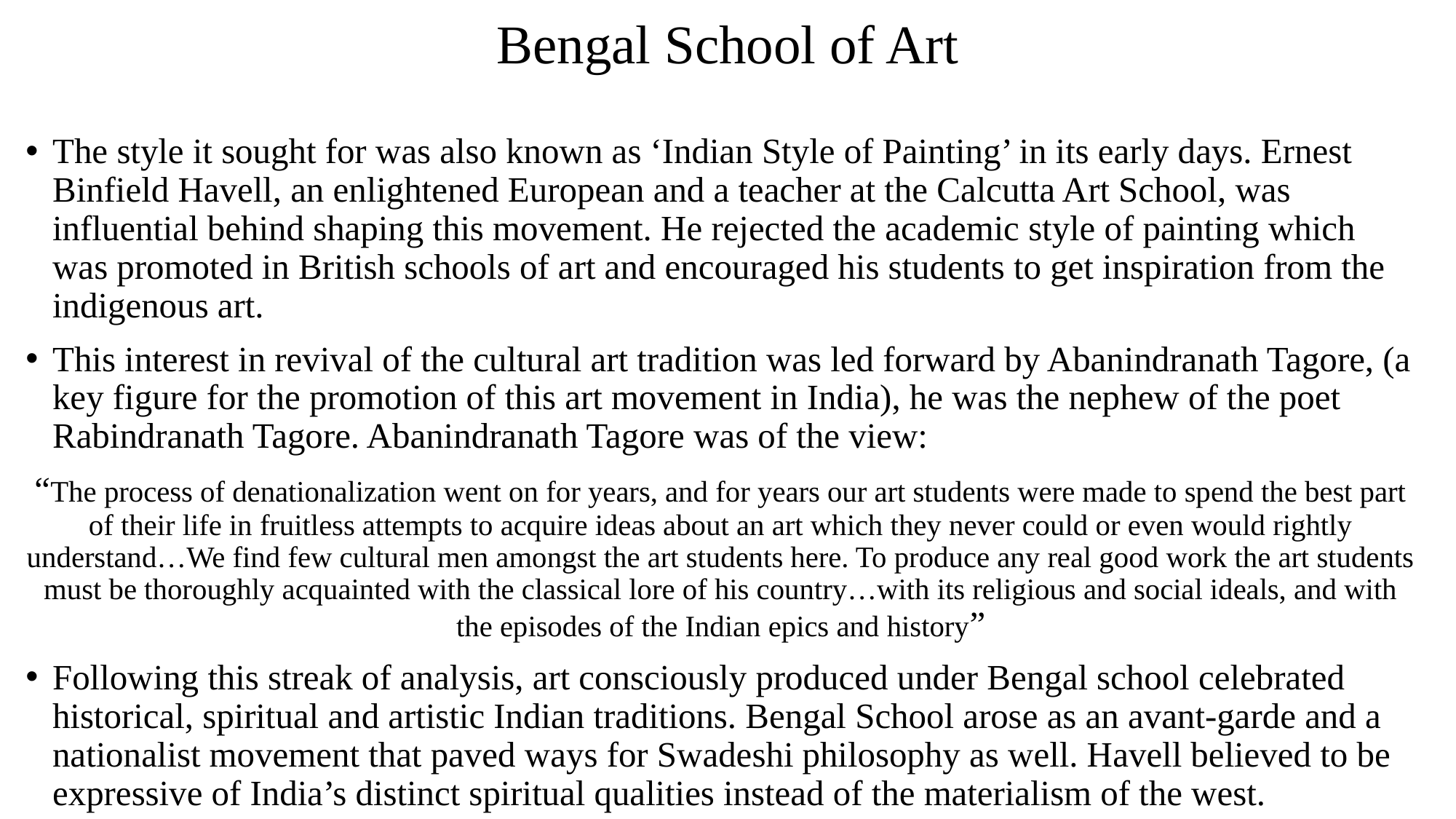

# Bengal School of Art
The style it sought for was also known as ‘Indian Style of Painting’ in its early days. Ernest Binfield Havell, an enlightened European and a teacher at the Calcutta Art School, was influential behind shaping this movement. He rejected the academic style of painting which was promoted in British schools of art and encouraged his students to get inspiration from the indigenous art.
This interest in revival of the cultural art tradition was led forward by Abanindranath Tagore, (a key figure for the promotion of this art movement in India), he was the nephew of the poet Rabindranath Tagore. Abanindranath Tagore was of the view:
“The process of denationalization went on for years, and for years our art students were made to spend the best part of their life in fruitless attempts to acquire ideas about an art which they never could or even would rightly understand…We find few cultural men amongst the art students here. To produce any real good work the art students must be thoroughly acquainted with the classical lore of his country…with its religious and social ideals, and with the episodes of the Indian epics and history”
Following this streak of analysis, art consciously produced under Bengal school celebrated historical, spiritual and artistic Indian traditions. Bengal School arose as an avant-garde and a nationalist movement that paved ways for Swadeshi philosophy as well. Havell believed to be expressive of India’s distinct spiritual qualities instead of the materialism of the west.